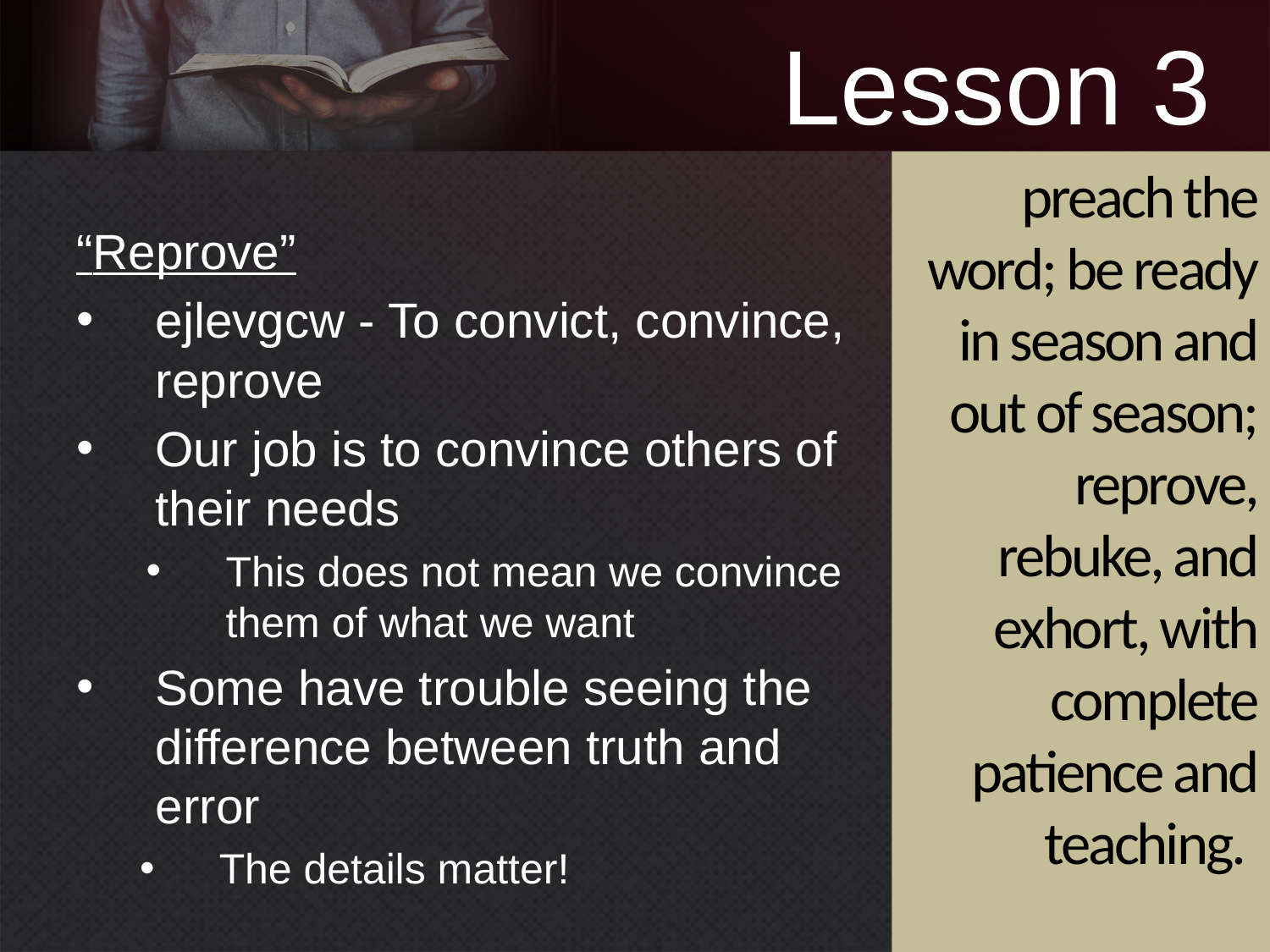

# Lesson 3
preach the word; be ready in season and out of season; reprove, rebuke, and exhort, with complete patience and teaching.
“Reprove”
ejlevgcw - To convict, convince, reprove
Our job is to convince others of their needs
This does not mean we convince them of what we want
Some have trouble seeing the difference between truth and error
The details matter!